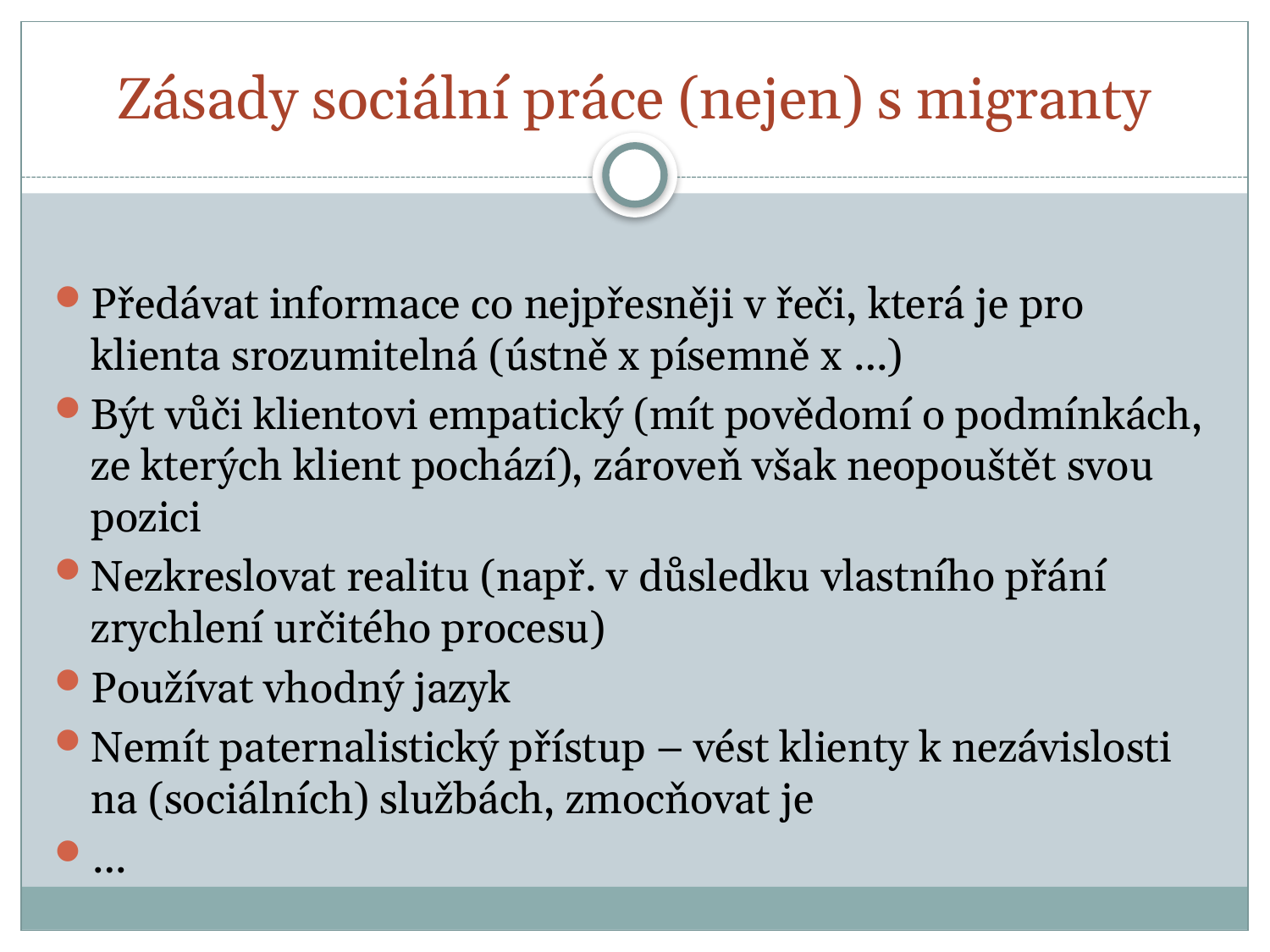

# Zásady sociální práce (nejen) s migranty

Předávat informace co nejpřesněji v řeči, která je pro klienta srozumitelná (ústně x písemně x …)
Být vůči klientovi empatický (mít povědomí o podmínkách, ze kterých klient pochází), zároveň však neopouštět svou pozici
Nezkreslovat realitu (např. v důsledku vlastního přání zrychlení určitého procesu)
Používat vhodný jazyk
Nemít paternalistický přístup – vést klienty k nezávislosti na (sociálních) službách, zmocňovat je
…